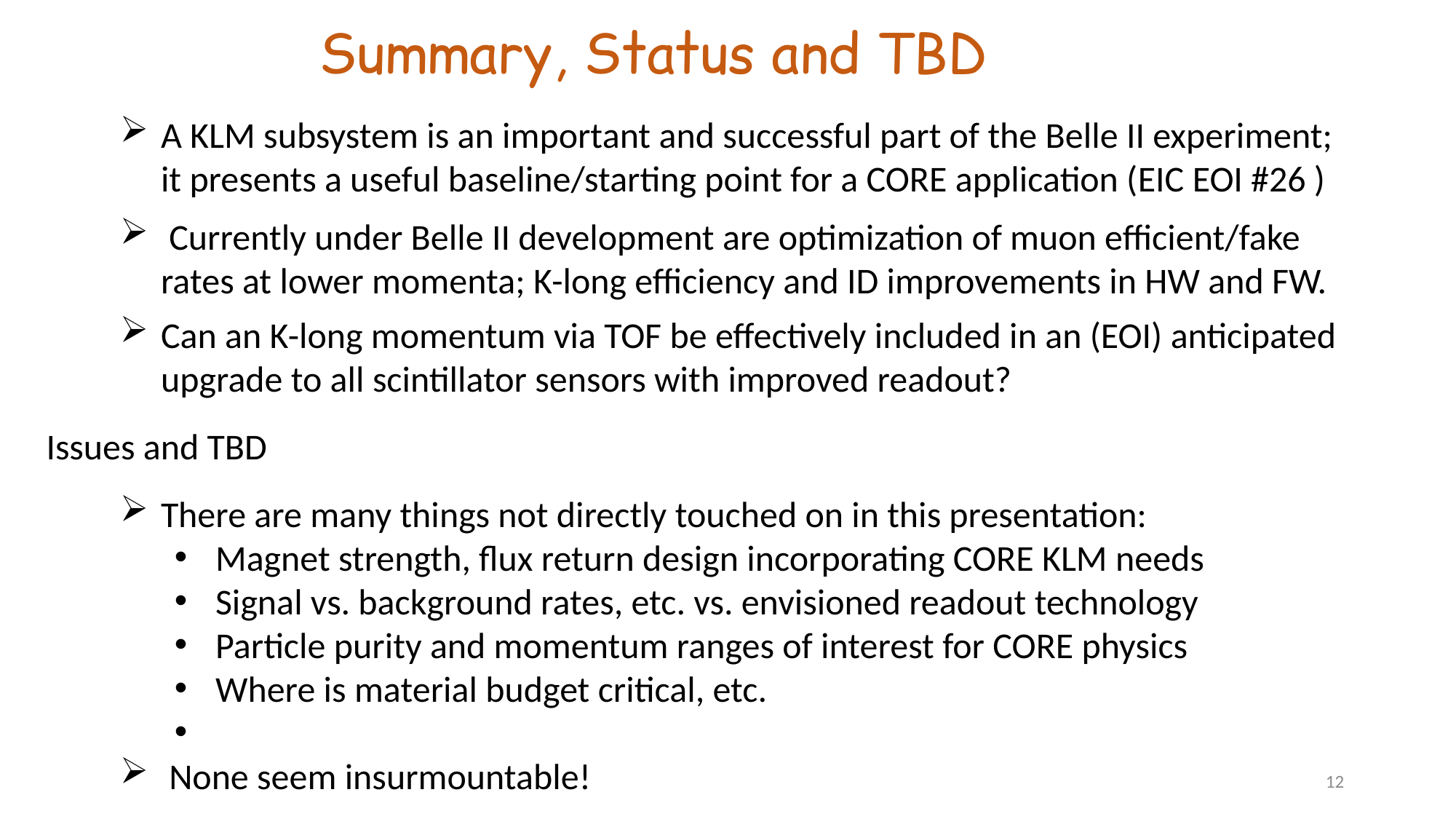

Summary, Status and TBD
A KLM subsystem is an important and successful part of the Belle II experiment; it presents a useful baseline/starting point for a CORE application (EIC EOI #26 )

 Currently under Belle II development are optimization of muon efficient/fake rates at lower momenta; K-long efficiency and ID improvements in HW and FW.

Can an K-long momentum via TOF be effectively included in an (EOI) anticipated  upgrade to all scintillator sensors with improved readout?
Issues and TBD
There are many things not directly touched on in this presentation:
Magnet strength, flux return design incorporating CORE KLM needs
Signal vs. background rates, etc. vs. envisioned readout technology
Particle purity and momentum ranges of interest for CORE physics
Where is material budget critical, etc.

 None seem insurmountable!
12